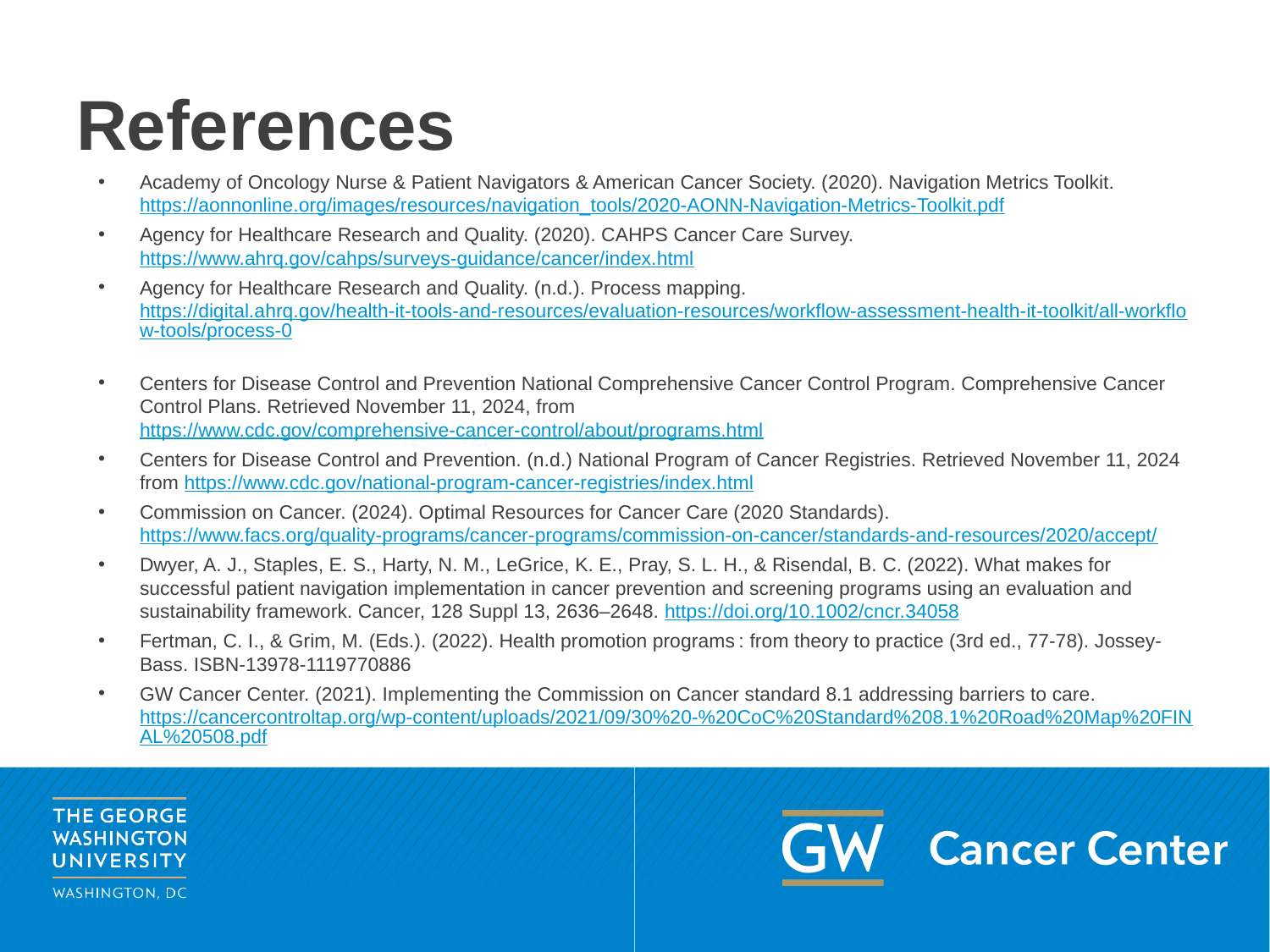

# References
Academy of Oncology Nurse & Patient Navigators & American Cancer Society. (2020). Navigation Metrics Toolkit. https://aonnonline.org/images/resources/navigation_tools/2020-AONN-Navigation-Metrics-Toolkit.pdf
Agency for Healthcare Research and Quality. (2020). CAHPS Cancer Care Survey. https://www.ahrq.gov/cahps/surveys-guidance/cancer/index.html
Agency for Healthcare Research and Quality. (n.d.). Process mapping. https://digital.ahrq.gov/health-it-tools-and-resources/evaluation-resources/workflow-assessment-health-it-toolkit/all-workflow-tools/process-0
Centers for Disease Control and Prevention National Comprehensive Cancer Control Program. Comprehensive Cancer Control Plans. Retrieved November 11, 2024, from https://www.cdc.gov/comprehensive-cancer-control/about/programs.html
Centers for Disease Control and Prevention. (n.d.) National Program of Cancer Registries. Retrieved November 11, 2024 from https://www.cdc.gov/national-program-cancer-registries/index.html
Commission on Cancer. (2024). Optimal Resources for Cancer Care (2020 Standards). https://www.facs.org/quality-programs/cancer-programs/commission-on-cancer/standards-and-resources/2020/accept/
Dwyer, A. J., Staples, E. S., Harty, N. M., LeGrice, K. E., Pray, S. L. H., & Risendal, B. C. (2022). What makes for successful patient navigation implementation in cancer prevention and screening programs using an evaluation and sustainability framework. Cancer, 128 Suppl 13, 2636–2648. https://doi.org/10.1002/cncr.34058
Fertman, C. I., & Grim, M. (Eds.). (2022). Health promotion programs : from theory to practice (3rd ed., 77-78). Jossey-Bass. ISBN-13978-1119770886
GW Cancer Center. (2021). Implementing the Commission on Cancer standard 8.1 addressing barriers to care. https://cancercontroltap.org/wp-content/uploads/2021/09/30%20-%20CoC%20Standard%208.1%20Road%20Map%20FINAL%20508.pdf